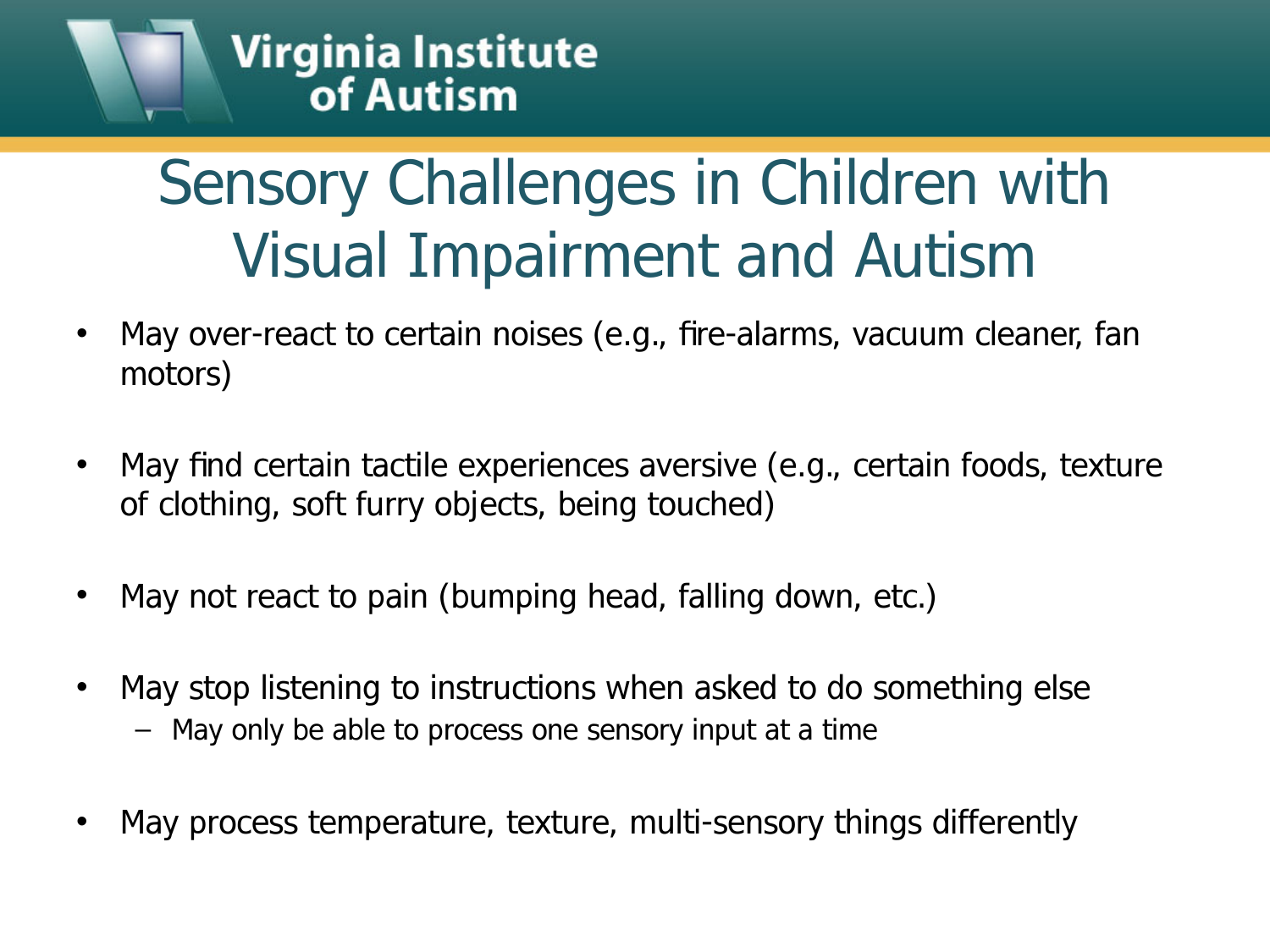

# Sensory Challenges in Children with Visual Impairment and Autism
May over-react to certain noises (e.g., fire-alarms, vacuum cleaner, fan motors)

May find certain tactile experiences aversive (e.g., certain foods, texture of clothing, soft furry objects, being touched)

May not react to pain (bumping head, falling down, etc.)

May stop listening to instructions when asked to do something else
May only be able to process one sensory input at a time

May process temperature, texture, multi-sensory things differently